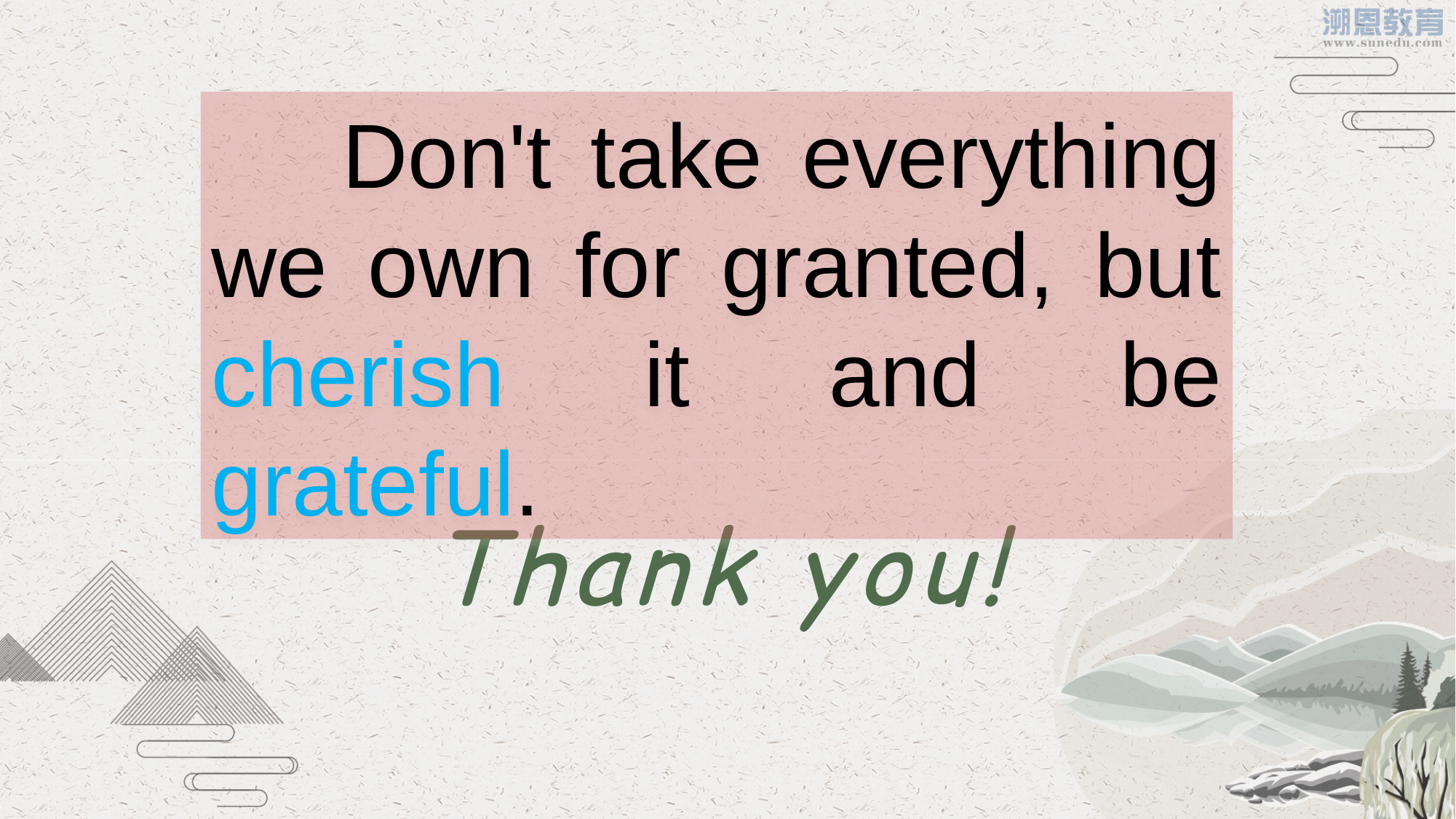

Don't take everything we own for granted, but cherish it and be grateful.
# Thank you!